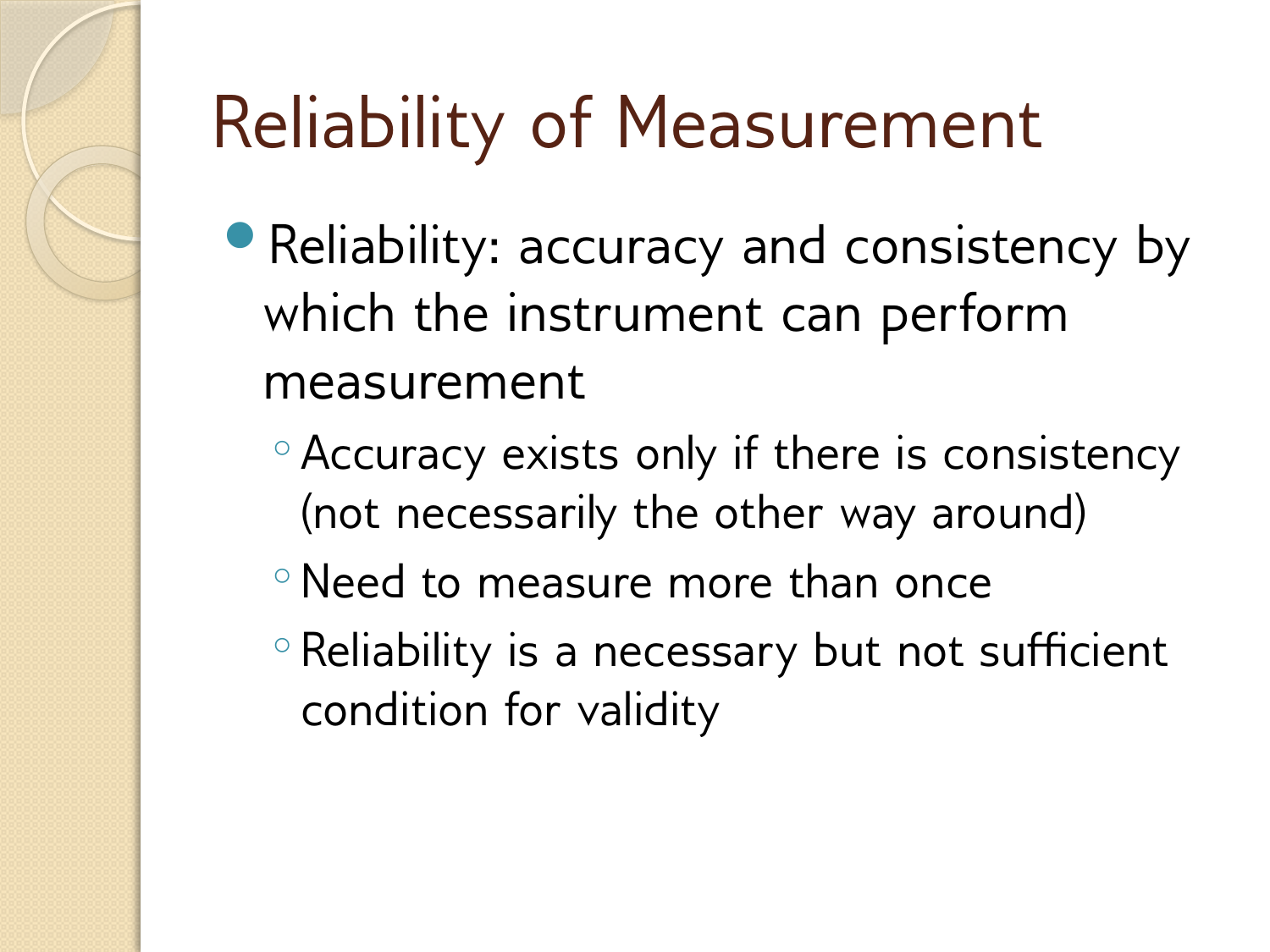

# Reliability of Measurement
Reliability: accuracy and consistency by which the instrument can perform measurement
Accuracy exists only if there is consistency (not necessarily the other way around)
Need to measure more than once
Reliability is a necessary but not sufficient condition for validity